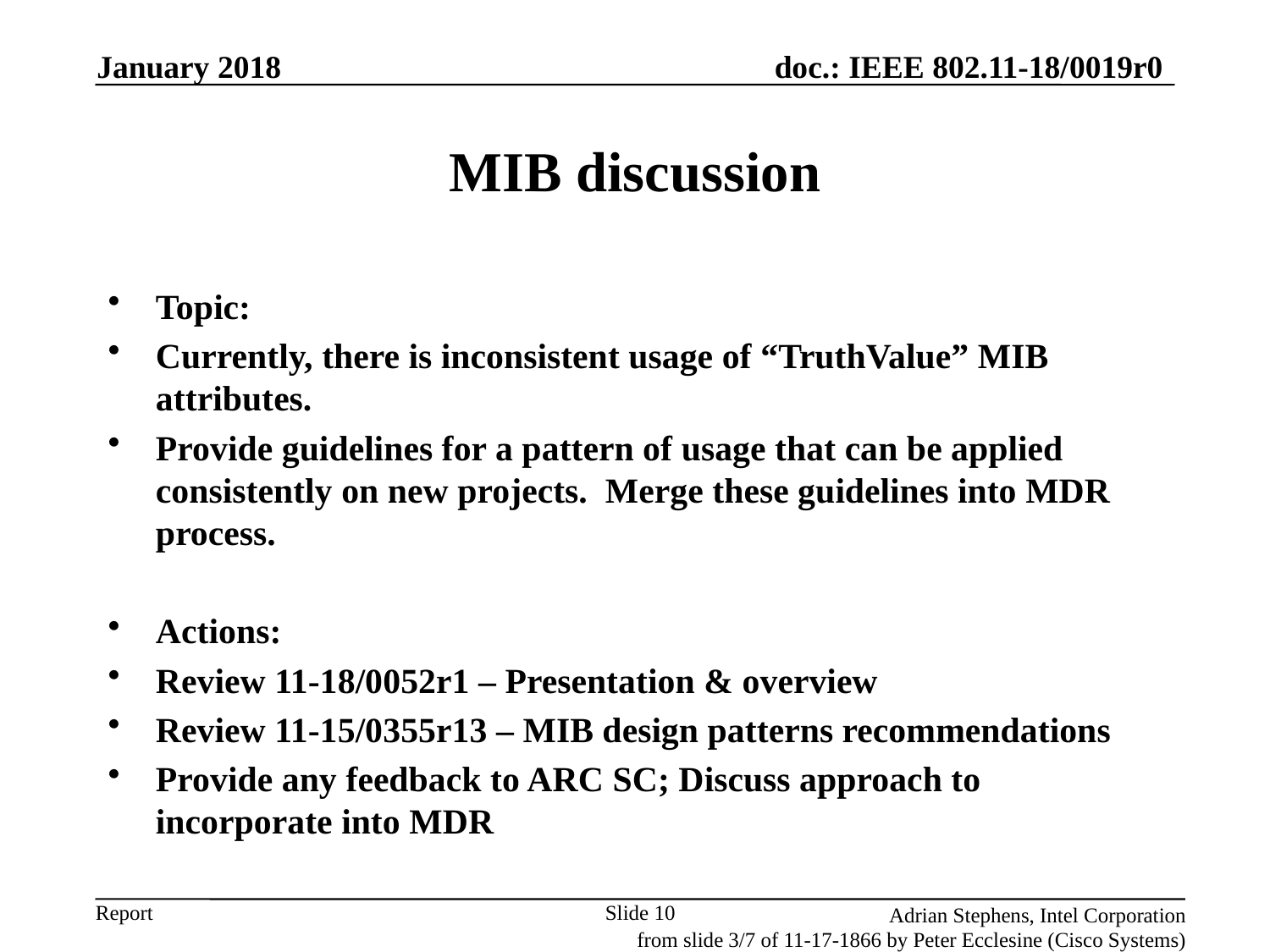

January 2018
# MIB discussion
Topic:
Currently, there is inconsistent usage of “TruthValue” MIB attributes.
Provide guidelines for a pattern of usage that can be applied consistently on new projects.  Merge these guidelines into MDR process.

Actions:
Review 11-18/0052r1 – Presentation & overview
Review 11-15/0355r13 – MIB design patterns recommendations
Provide any feedback to ARC SC; Discuss approach to incorporate into MDR
Slide 10
Adrian Stephens, Intel Corporation
from slide 3/7 of 11-17-1866 by Peter Ecclesine (Cisco Systems)